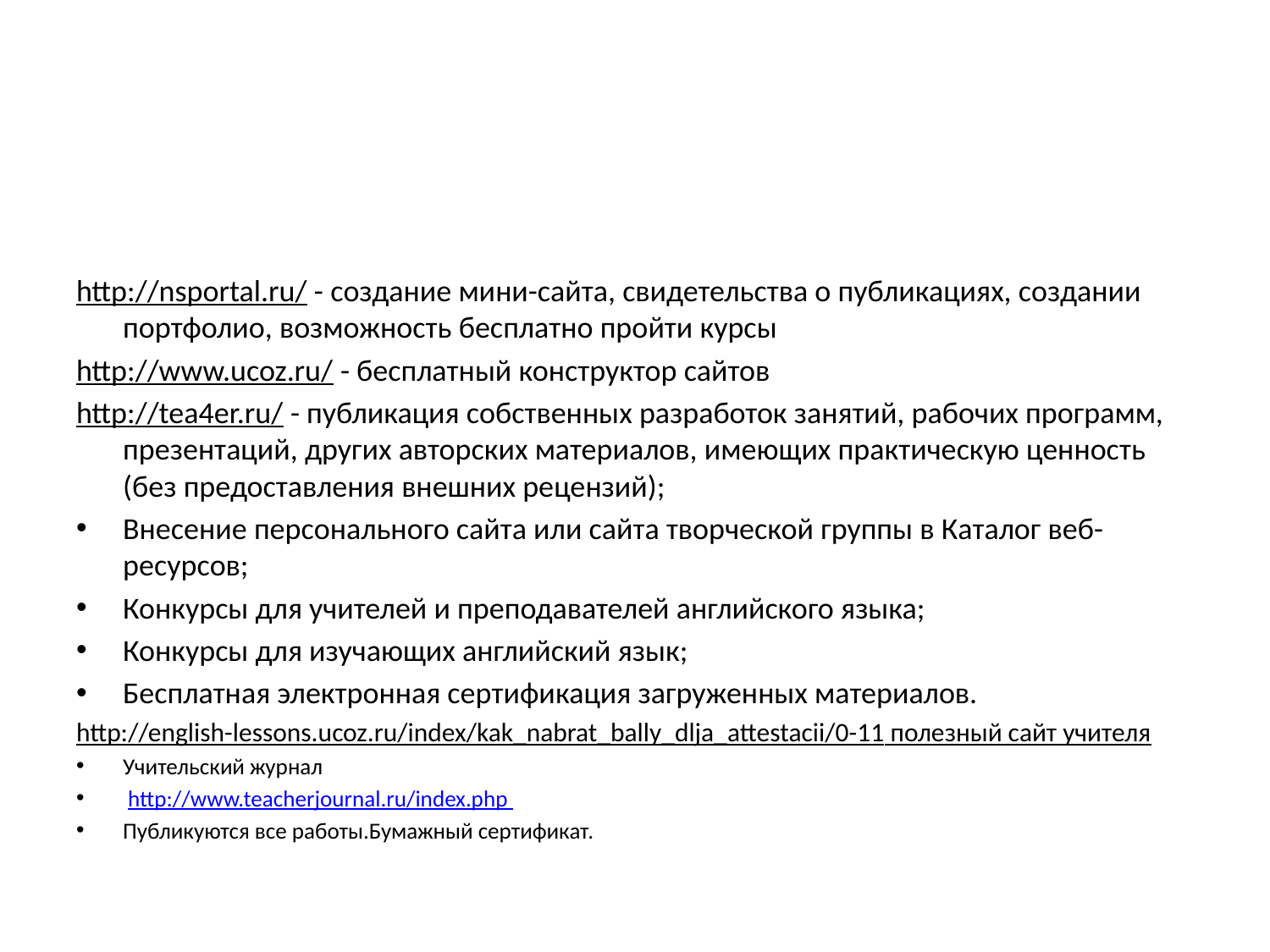

#

http://nsportal.ru/ - создание мини-сайта, свидетельства о публикациях, создании портфолио, возможность бесплатно пройти курсы
http://www.ucoz.ru/ - бесплатный конструктор сайтов
http://tea4er.ru/ - публикация собственных разработок занятий, рабочих программ, презентаций, других авторских материалов, имеющих практическую ценность (без предоставления внешних рецензий);
Внесение персонального сайта или сайта творческой группы в Каталог веб-ресурсов;
Конкурсы для учителей и преподавателей английского языка;
Конкурсы для изучающих английский язык;
Бесплатная электронная сертификация загруженных материалов.
http://english-lessons.ucoz.ru/index/kak_nabrat_bally_dlja_attestacii/0-11 полезный сайт учителя
Учительский журнал
 http://www.teacherjournal.ru/index.php
Публикуются все работы.Бумажный сертификат.